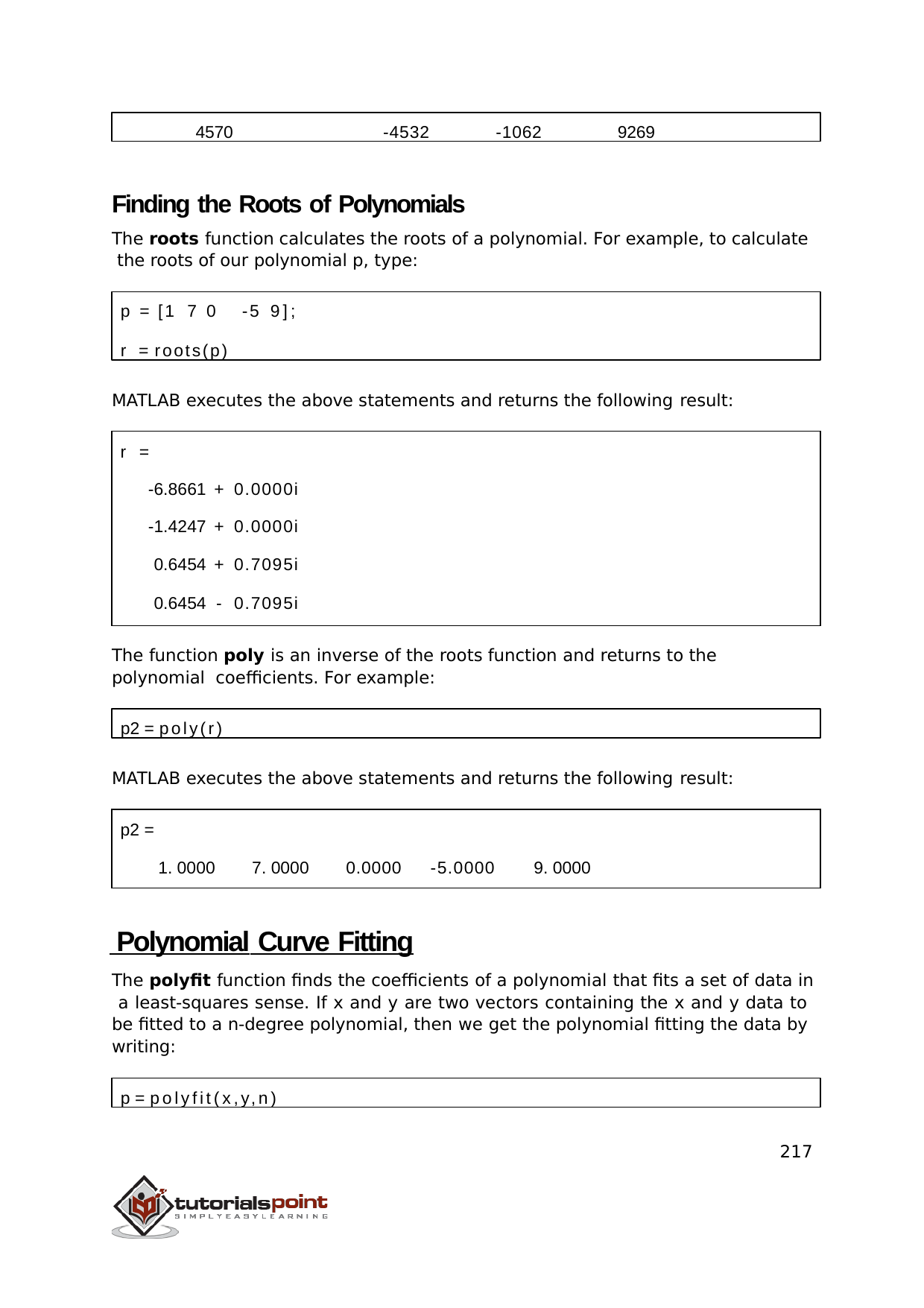

4570	-4532	-1062	9269
Finding the Roots of Polynomials
The roots function calculates the roots of a polynomial. For example, to calculate  the roots of our polynomial p, type:
p  =  [1 7  0	-5 9];

r = roots(p)
MATLAB executes the above statements and returns the following result:

r =

| -6.8661 | + | 0.0000i |
| --- | --- | --- |
| -1.4247 | + | 0.0000i |
| 0.6454 | + | 0.7095i |
| 0.6454 | - | 0.7095i |

The function poly is an inverse of the roots function and returns to the polynomial  coefficients. For example:
p2 = poly(r)
MATLAB executes the above statements and returns the following result:

p2 =

1.0000
7.0000
0.0000	-5.0000
9.0000

 Polynomial Curve Fitting
The polyfit function finds the coefficients of a polynomial that fits a set of data in  a least-squares sense. If x and y are two vectors containing the x and y data to  be fitted to a n-degree polynomial, then we get the polynomial fitting the data by  writing:
p = polyfit(x,y,n)
217